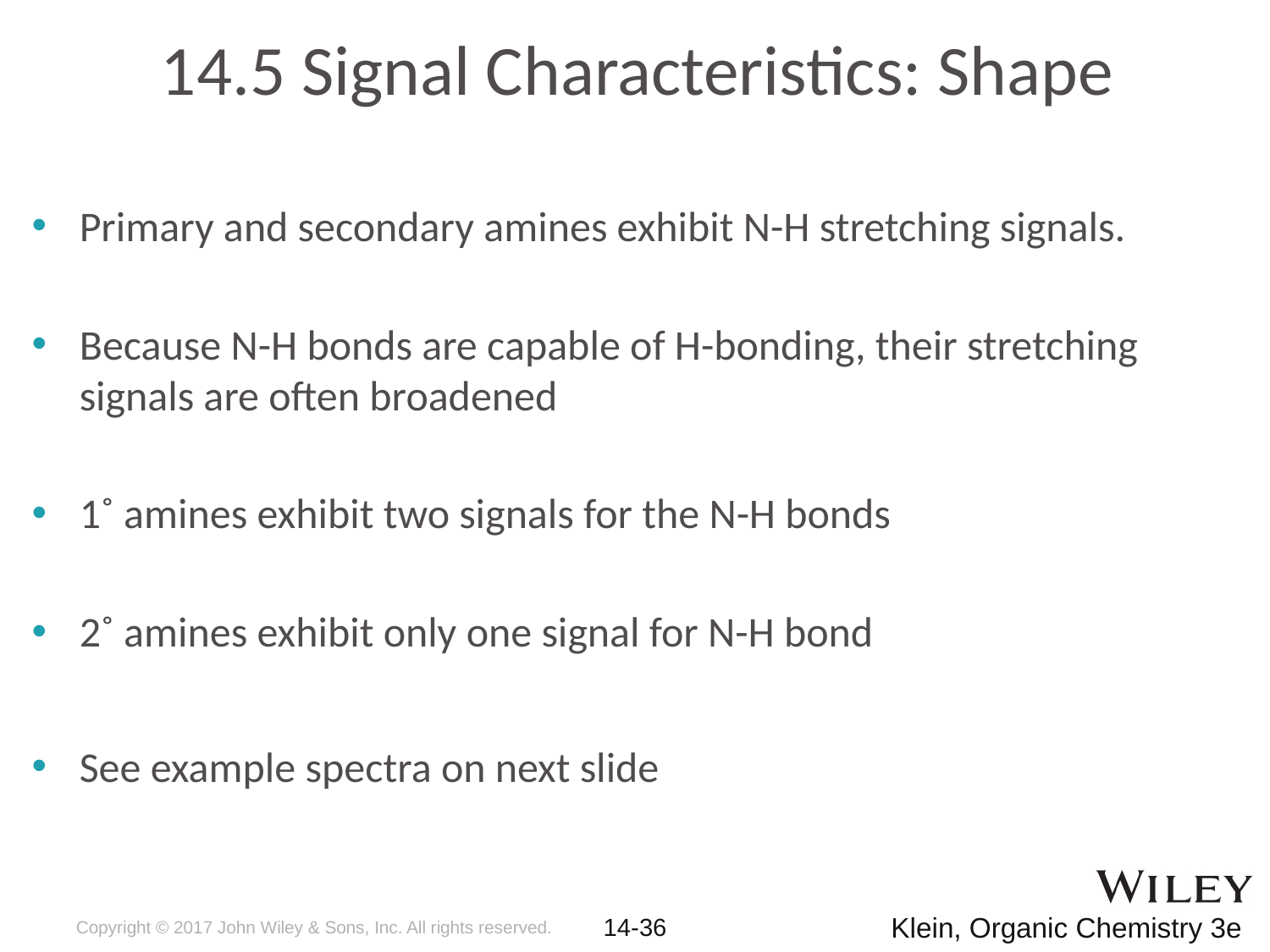

# 14.5 Signal Characteristics: Shape

Primary and secondary amines exhibit N-H stretching signals.

Because N-H bonds are capable of H-bonding, their stretching signals are often broadened

1˚ amines exhibit two signals for the N-H bonds

2˚ amines exhibit only one signal for N-H bond

See example spectra on next slide
Copyright © 2017 John Wiley & Sons, Inc. All rights reserved.
14-36
Klein, Organic Chemistry 3e